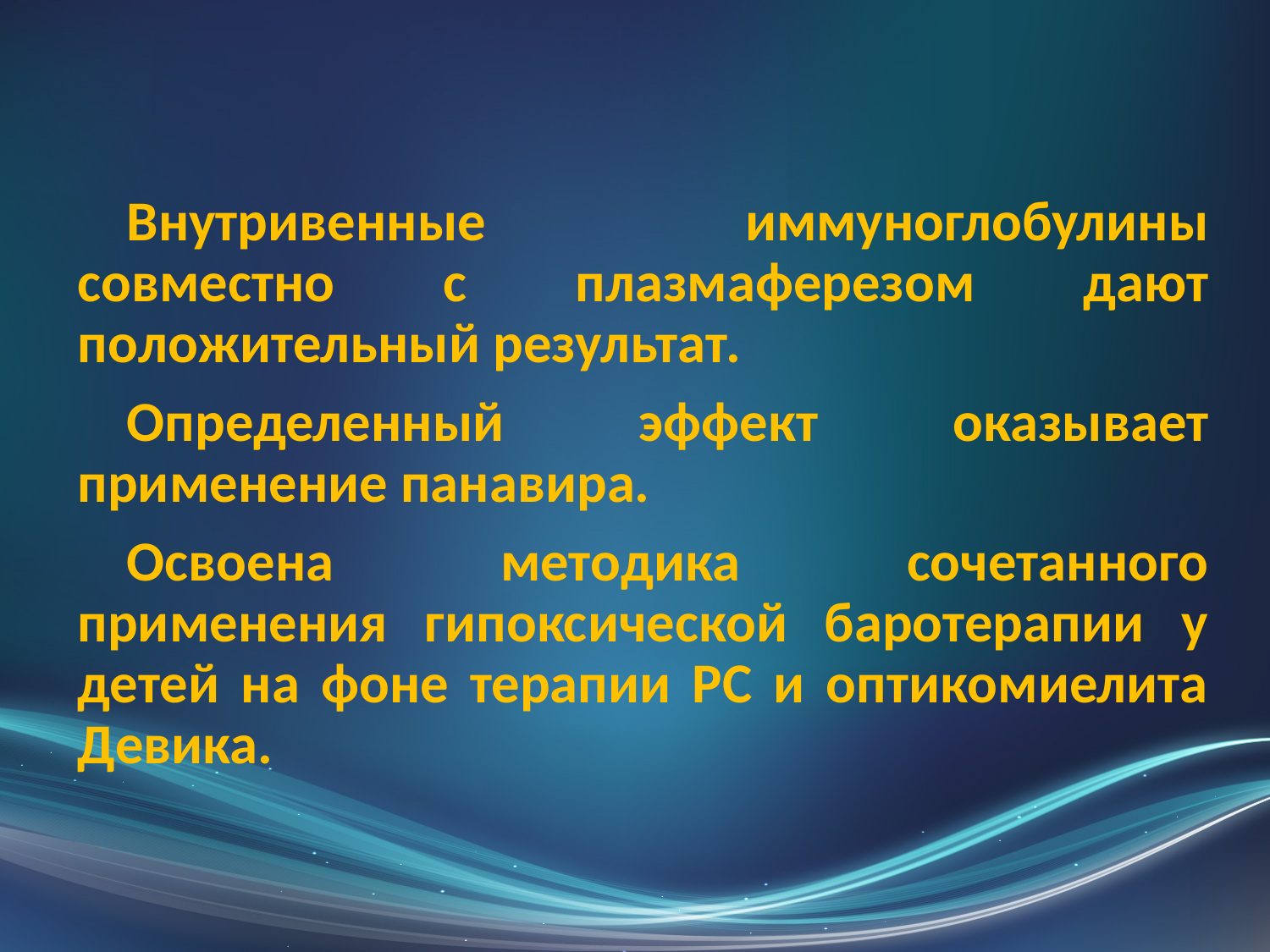

Внутривенные иммуноглобулины совместно с плазмаферезом дают положительный результат.
Определенный эффект оказывает применение панавира.
Освоена методика сочетанного применения гипоксической баротерапии у детей на фоне терапии РС и оптикомиелита Девика.